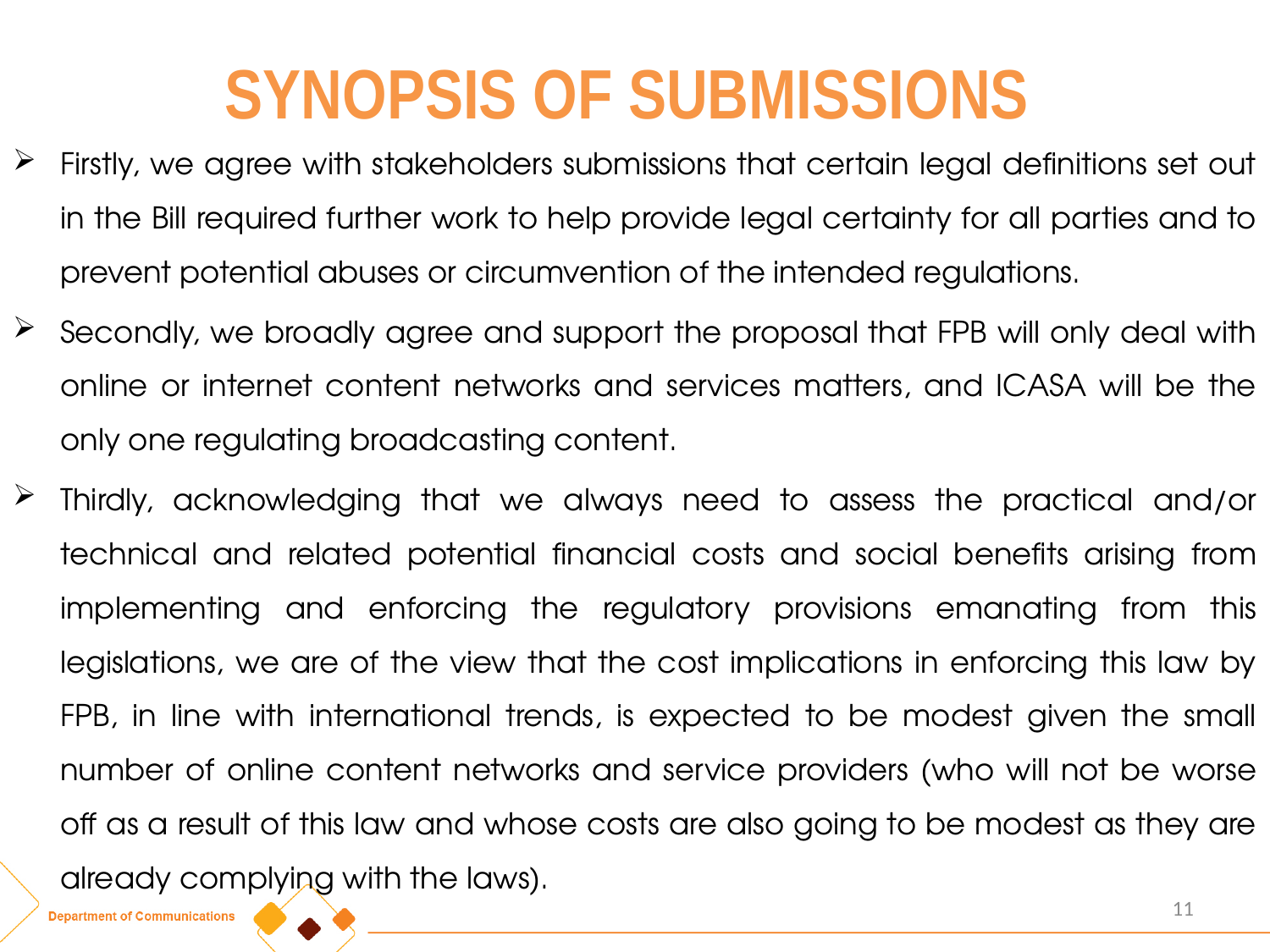

# SYNOPSIS OF SUBMISSIONS
Firstly, we agree with stakeholders submissions that certain legal definitions set out in the Bill required further work to help provide legal certainty for all parties and to prevent potential abuses or circumvention of the intended regulations.
Secondly, we broadly agree and support the proposal that FPB will only deal with online or internet content networks and services matters, and ICASA will be the only one regulating broadcasting content.
Thirdly, acknowledging that we always need to assess the practical and/or technical and related potential financial costs and social benefits arising from implementing and enforcing the regulatory provisions emanating from this legislations, we are of the view that the cost implications in enforcing this law by FPB, in line with international trends, is expected to be modest given the small number of online content networks and service providers (who will not be worse off as a result of this law and whose costs are also going to be modest as they are already complying with the laws).

11